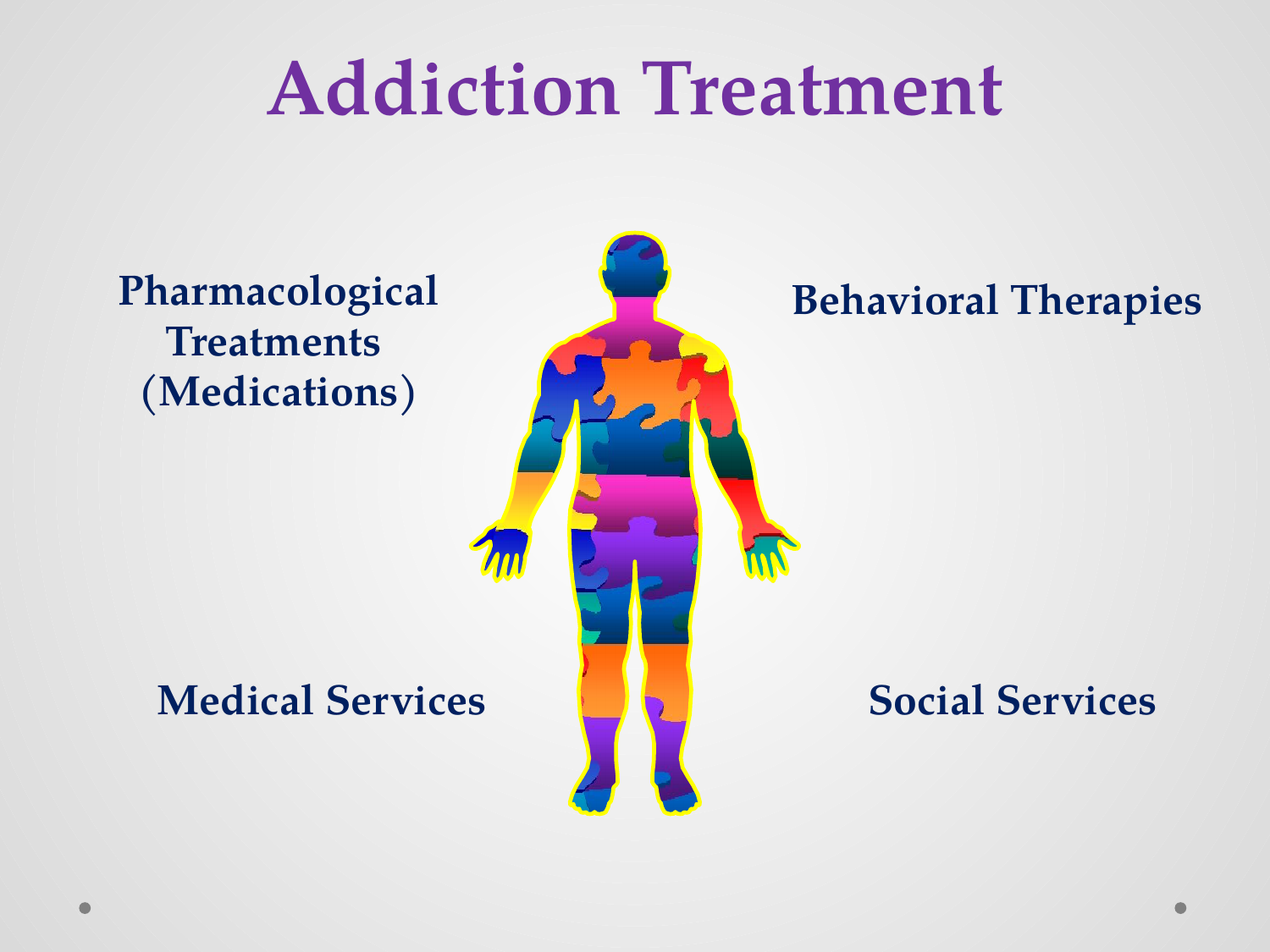

Addiction Treatment

Pharmacological Treatments
(Medications)

Behavioral Therapies
Medical Services
Social Services